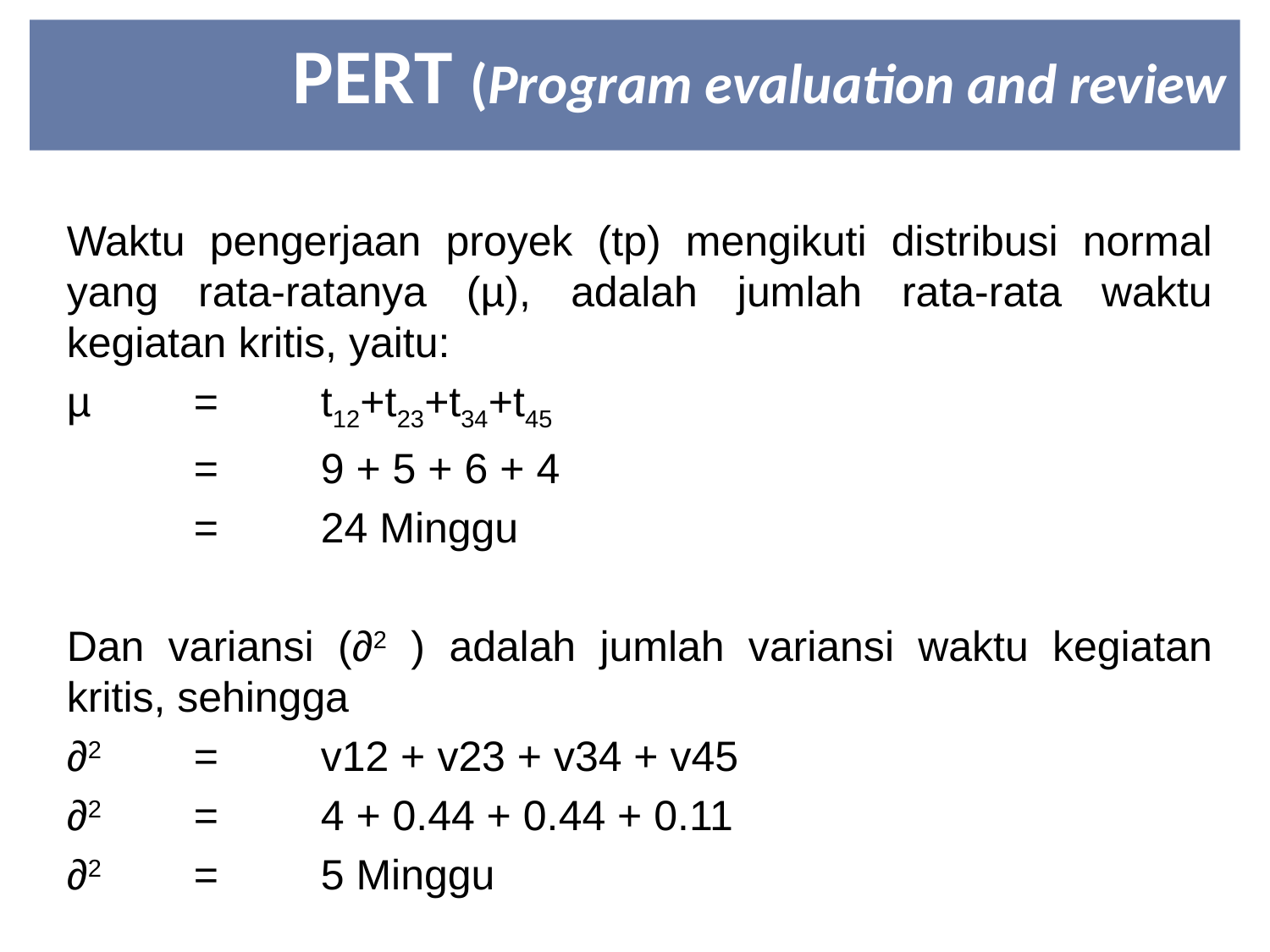

PERT (Program evaluation and review technique)
Waktu pengerjaan proyek (tp) mengikuti distribusi normal yang rata-ratanya (µ), adalah jumlah rata-rata waktu kegiatan kritis, yaitu:
µ 	= 	t12+t23+t34+t45
	= 	9 + 5 + 6 + 4
	= 	24 Minggu

Dan variansi (∂2 ) adalah jumlah variansi waktu kegiatan kritis, sehingga
∂2 	= 	v12 + v23 + v34 + v45
∂2 	= 	4 + 0.44 + 0.44 + 0.11
∂2 	= 	5 Minggu